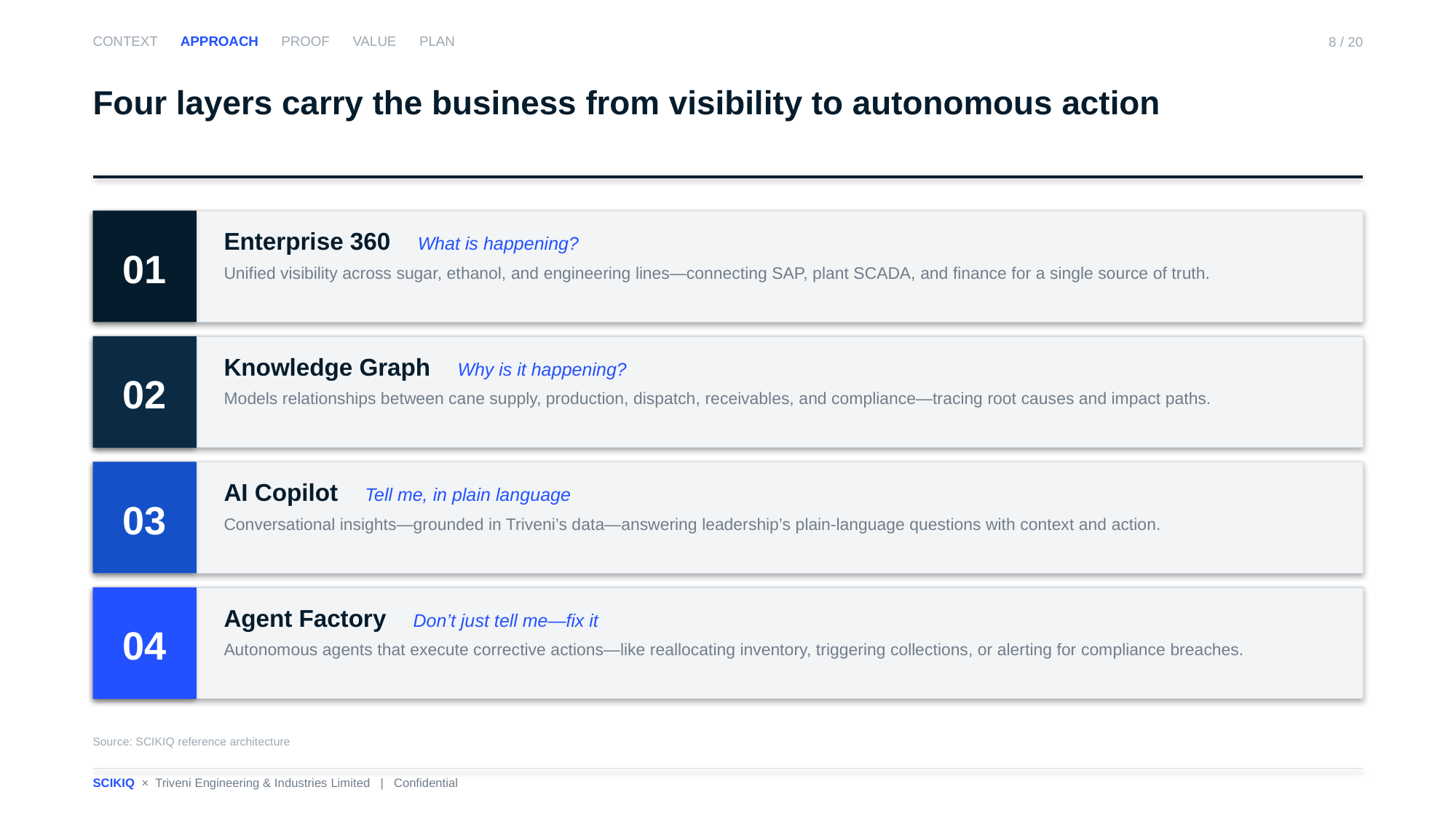

CONTEXT      APPROACH      PROOF      VALUE      PLAN
8 / 20
Four layers carry the business from visibility to autonomous action

01
Enterprise 360    What is happening?
Unified visibility across sugar, ethanol, and engineering lines—connecting SAP, plant SCADA, and finance for a single source of truth.

02
Knowledge Graph    Why is it happening?
Models relationships between cane supply, production, dispatch, receivables, and compliance—tracing root causes and impact paths.

03
AI Copilot    Tell me, in plain language
Conversational insights—grounded in Triveni’s data—answering leadership’s plain-language questions with context and action.

04
Agent Factory    Don’t just tell me—fix it
Autonomous agents that execute corrective actions—like reallocating inventory, triggering collections, or alerting for compliance breaches.
Source: SCIKIQ reference architecture
SCIKIQ  ×  Triveni Engineering & Industries Limited   |   Confidential